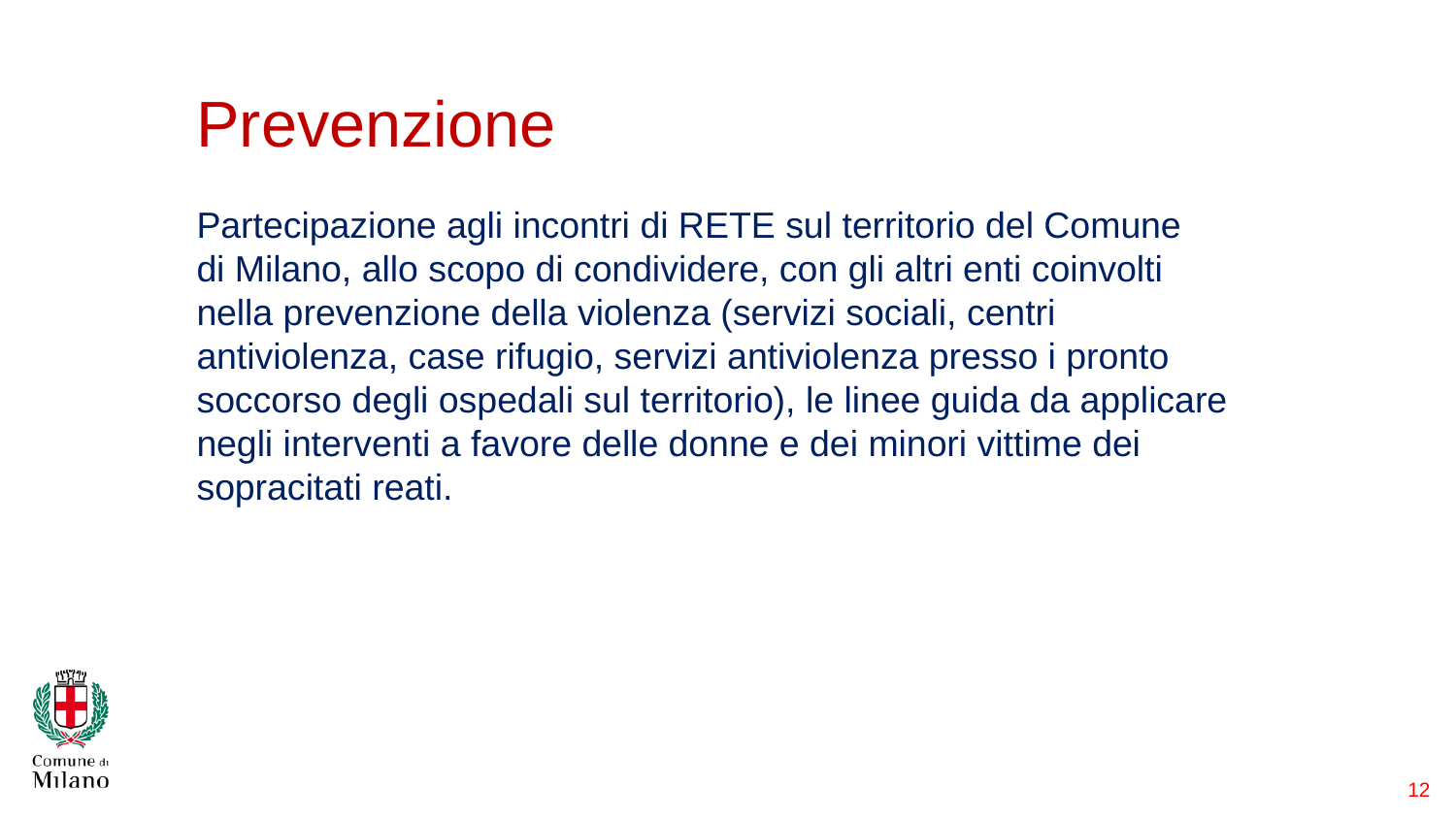

12
# Prevenzione

Partecipazione agli incontri di RETE sul territorio del Comune di Milano, allo scopo di condividere, con gli altri enti coinvolti nella prevenzione della violenza (servizi sociali, centri antiviolenza, case rifugio, servizi antiviolenza presso i pronto soccorso degli ospedali sul territorio), le linee guida da applicare negli interventi a favore delle donne e dei minori vittime dei sopracitati reati.